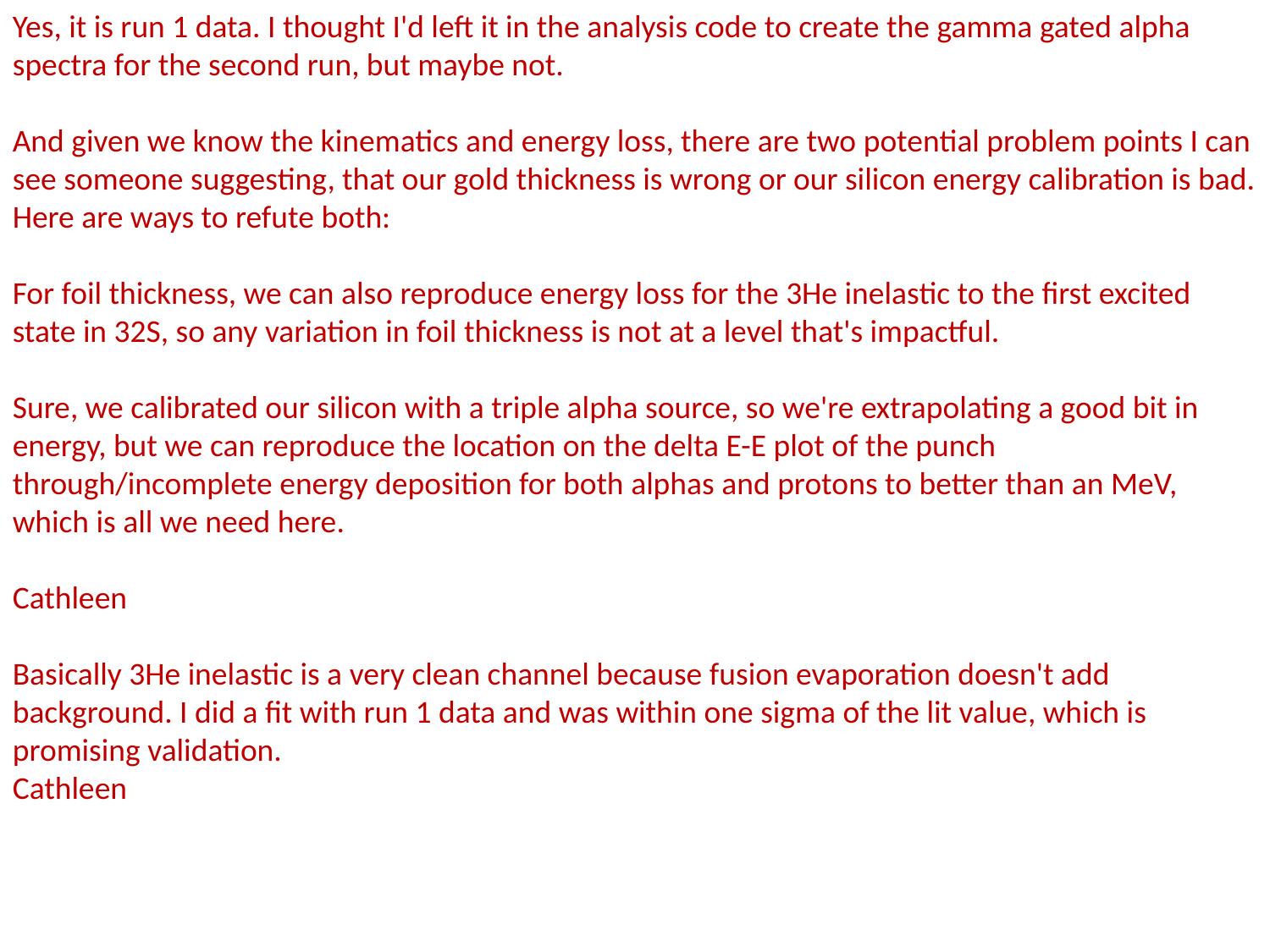

Yes, it is run 1 data. I thought I'd left it in the analysis code to create the gamma gated alpha spectra for the second run, but maybe not.

And given we know the kinematics and energy loss, there are two potential problem points I can see someone suggesting, that our gold thickness is wrong or our silicon energy calibration is bad. Here are ways to refute both:

For foil thickness, we can also reproduce energy loss for the 3He inelastic to the first excited state in 32S, so any variation in foil thickness is not at a level that's impactful.

Sure, we calibrated our silicon with a triple alpha source, so we're extrapolating a good bit in energy, but we can reproduce the location on the delta E-E plot of the punch through/incomplete energy deposition for both alphas and protons to better than an MeV, which is all we need here.

Cathleen

Basically 3He inelastic is a very clean channel because fusion evaporation doesn't add background. I did a fit with run 1 data and was within one sigma of the lit value, which is promising validation.
Cathleen